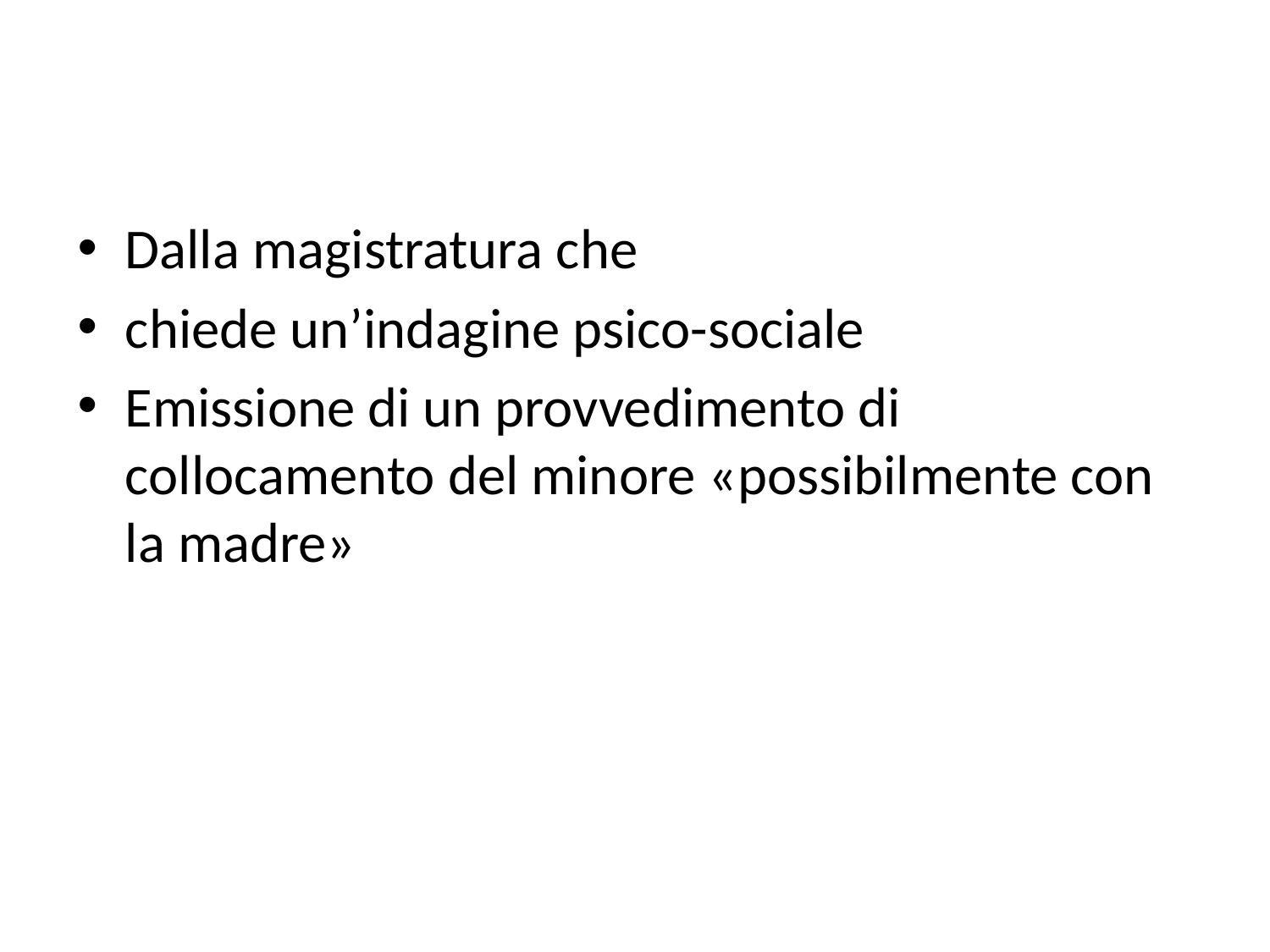

#
Dalla magistratura che
chiede un’indagine psico-sociale
Emissione di un provvedimento di collocamento del minore «possibilmente con la madre»